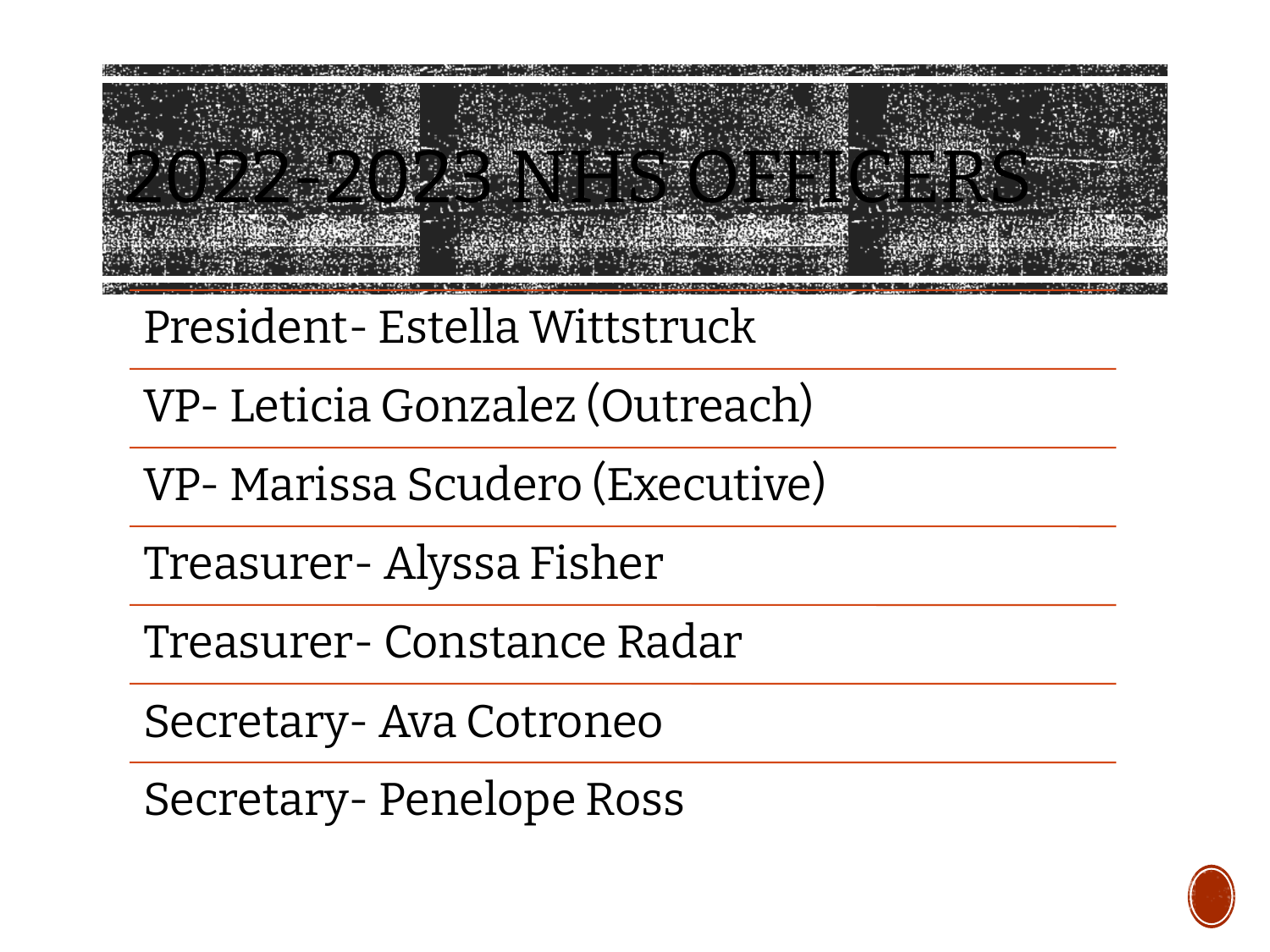

# 2022-2023 NHS Officers

President- Estella Wittstruck
VP- Leticia Gonzalez (Outreach)
VP- Marissa Scudero (Executive)
Treasurer- Alyssa Fisher
Treasurer- Constance Radar
Secretary- Ava Cotroneo
Secretary- Penelope Ross